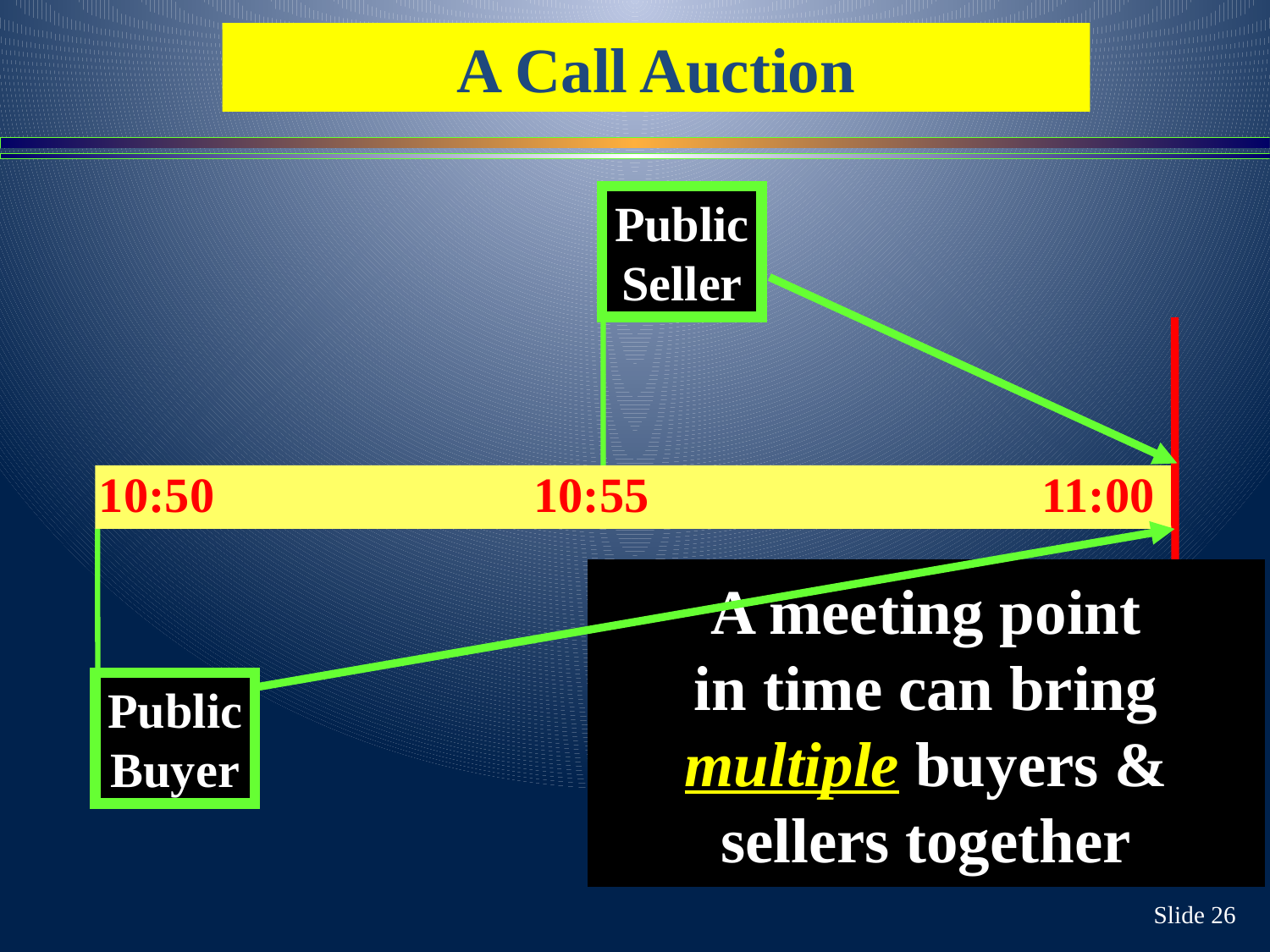

A Call Auction

Public
Seller

 10:50                          10:55                                11:00

A meeting point
in time can bring multiple buyers & sellers together
Public
Buyer
Slide 26